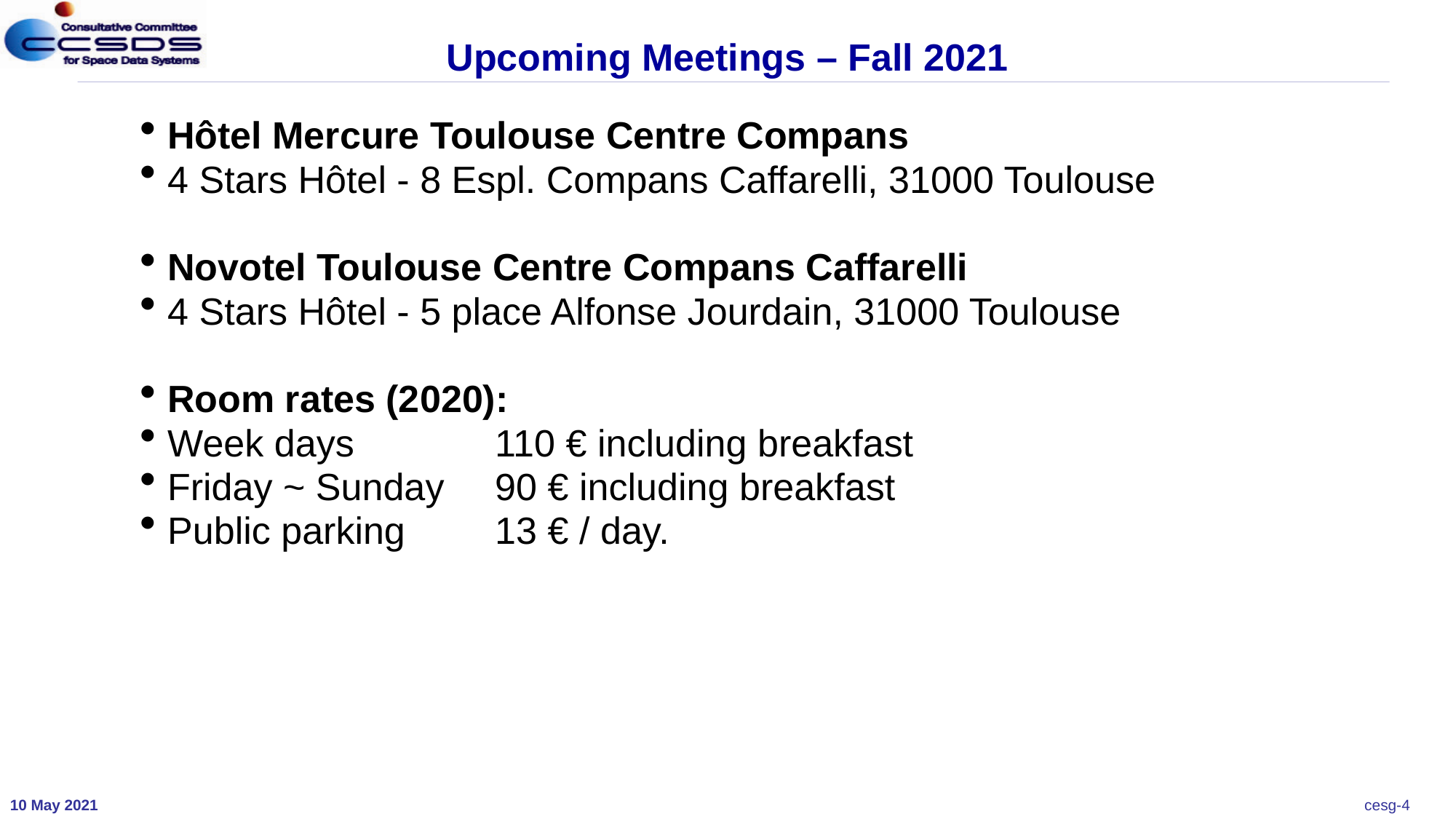

# Upcoming Meetings – Fall 2021
Hôtel Mercure Toulouse Centre Compans
4 Stars Hôtel - 8 Espl. Compans Caffarelli, 31000 Toulouse

Novotel Toulouse Centre Compans Caffarelli
4 Stars Hôtel - 5 place Alfonse Jourdain, 31000 Toulouse

Room rates (2020):
Week days		110 € including breakfast
Friday ~ Sunday	90 € including breakfast
Public parking	13 € / day.